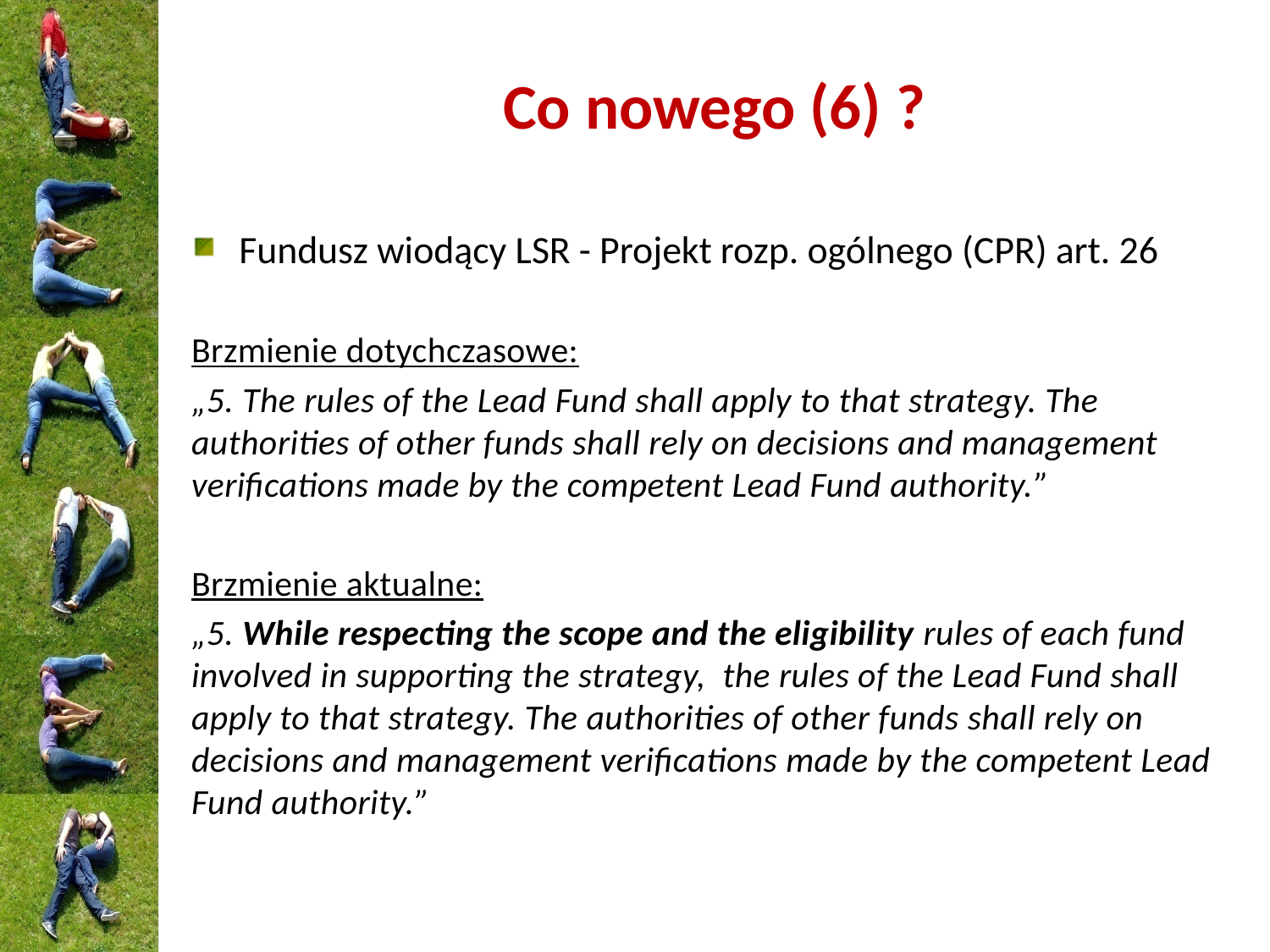

# Co nowego (6) ?
Fundusz wiodący LSR - Projekt rozp. ogólnego (CPR) art. 26

Brzmienie dotychczasowe:
„5. The rules of the Lead Fund shall apply to that strategy. The authorities of other funds shall rely on decisions and management verifications made by the competent Lead Fund authority.”

Brzmienie aktualne:
„5. While respecting the scope and the eligibility rules of each fund involved in supporting the strategy,  the rules of the Lead Fund shall apply to that strategy. The authorities of other funds shall rely on decisions and management verifications made by the competent Lead Fund authority.”